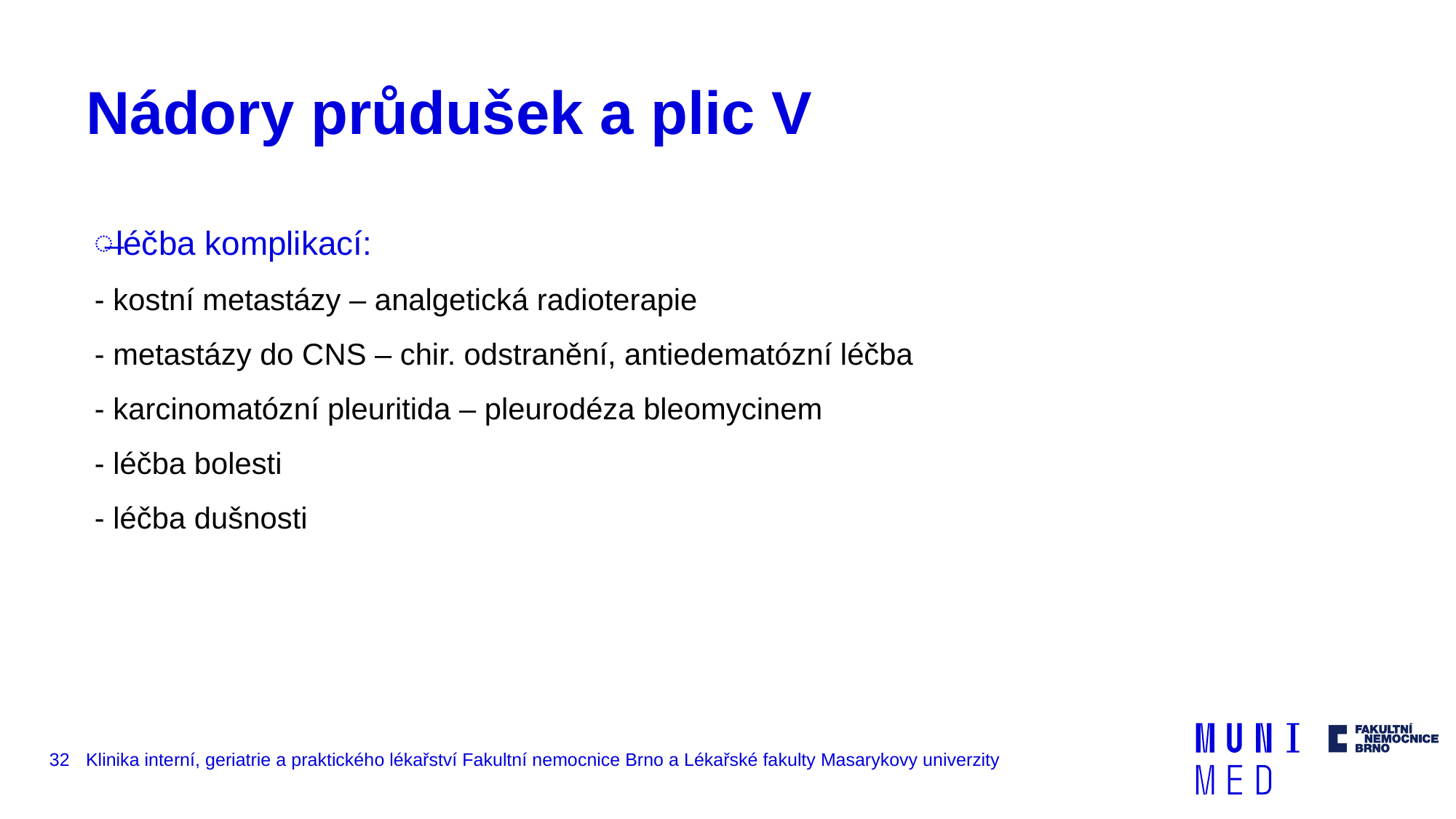

# Nádory průdušek a plic V
léčba komplikací:
- kostní metastázy – analgetická radioterapie
- metastázy do CNS – chir. odstranění, antiedematózní léčba
- karcinomatózní pleuritida – pleurodéza bleomycinem
- léčba bolesti
- léčba dušnosti
32
Klinika interní, geriatrie a praktického lékařství Fakultní nemocnice Brno a Lékařské fakulty Masarykovy univerzity